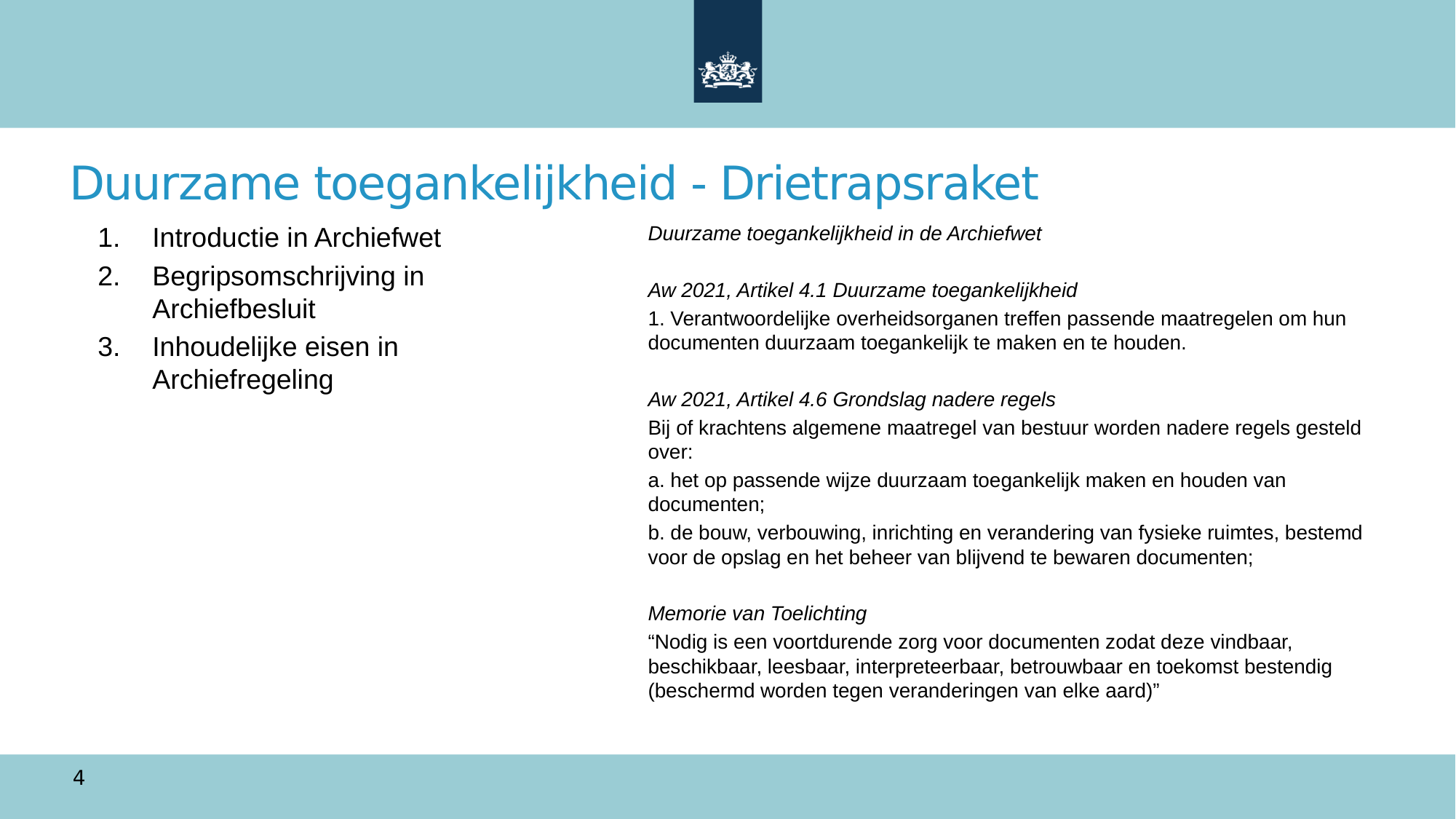

Duurzame toegankelijkheid - Drietrapsraket
Introductie in Archiefwet
Begripsomschrijving in Archiefbesluit
Inhoudelijke eisen in Archiefregeling

Duurzame toegankelijkheid in de Archiefwet

Aw 2021, Artikel 4.1 Duurzame toegankelijkheid
1. Verantwoordelijke overheidsorganen treffen passende maatregelen om hun documenten duurzaam toegankelijk te maken en te houden.

Aw 2021, Artikel 4.6 Grondslag nadere regels
Bij of krachtens algemene maatregel van bestuur worden nadere regels gesteld over:
a. het op passende wijze duurzaam toegankelijk maken en houden van documenten;
b. de bouw, verbouwing, inrichting en verandering van fysieke ruimtes, bestemd voor de opslag en het beheer van blijvend te bewaren documenten;

Memorie van Toelichting
“Nodig is een voortdurende zorg voor documenten zodat deze vindbaar, beschikbaar, leesbaar, interpreteerbaar, betrouwbaar en toekomst bestendig (beschermd worden tegen veranderingen van elke aard)”

4